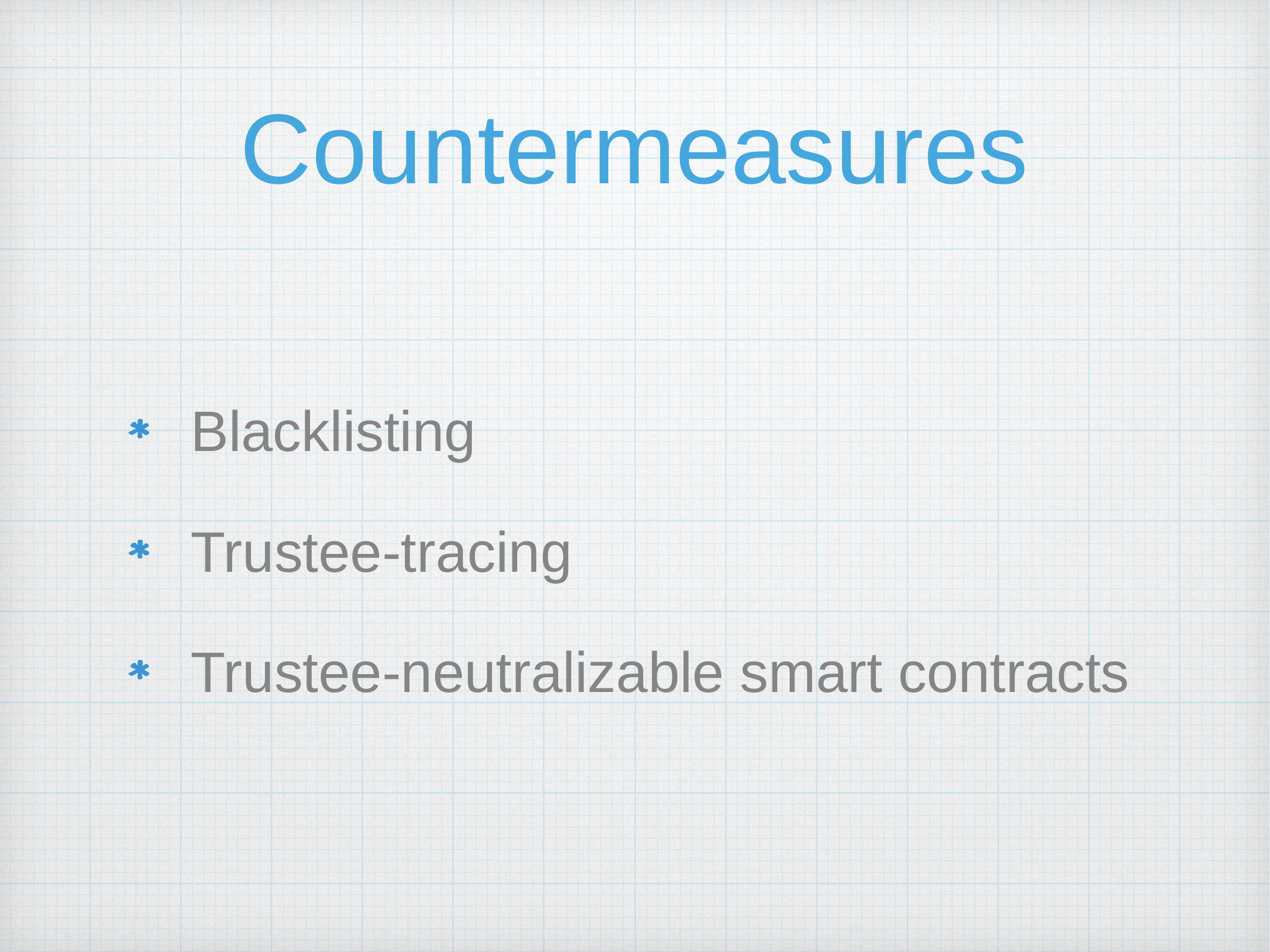

# Countermeasures
Blacklisting
Trustee-tracing
Trustee-neutralizable smart contracts